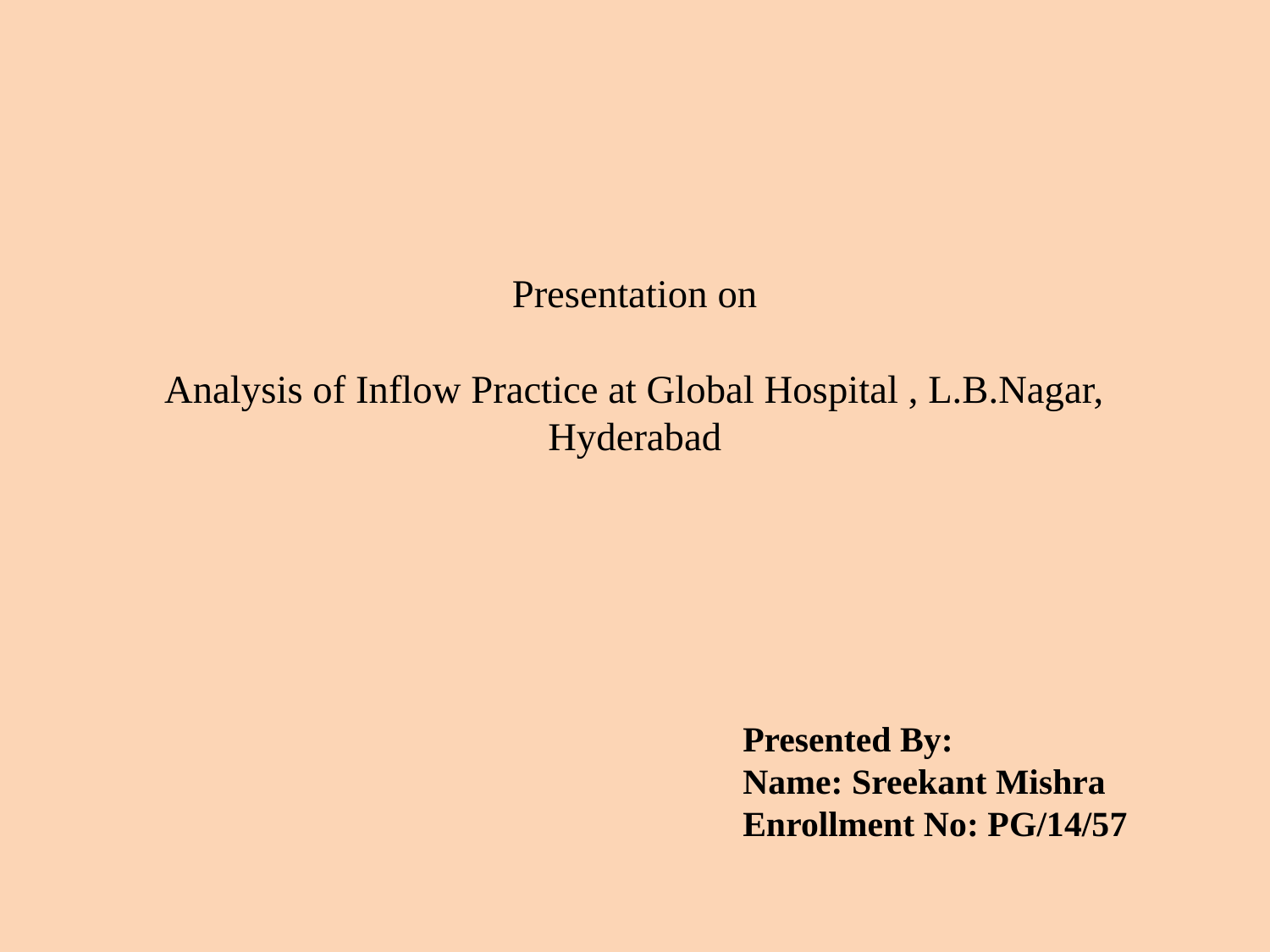

# Presentation on Analysis of Inflow Practice at Global Hospital , L.B.Nagar, Hyderabad
Presented By:
Name: Sreekant Mishra
Enrollment No: PG/14/57